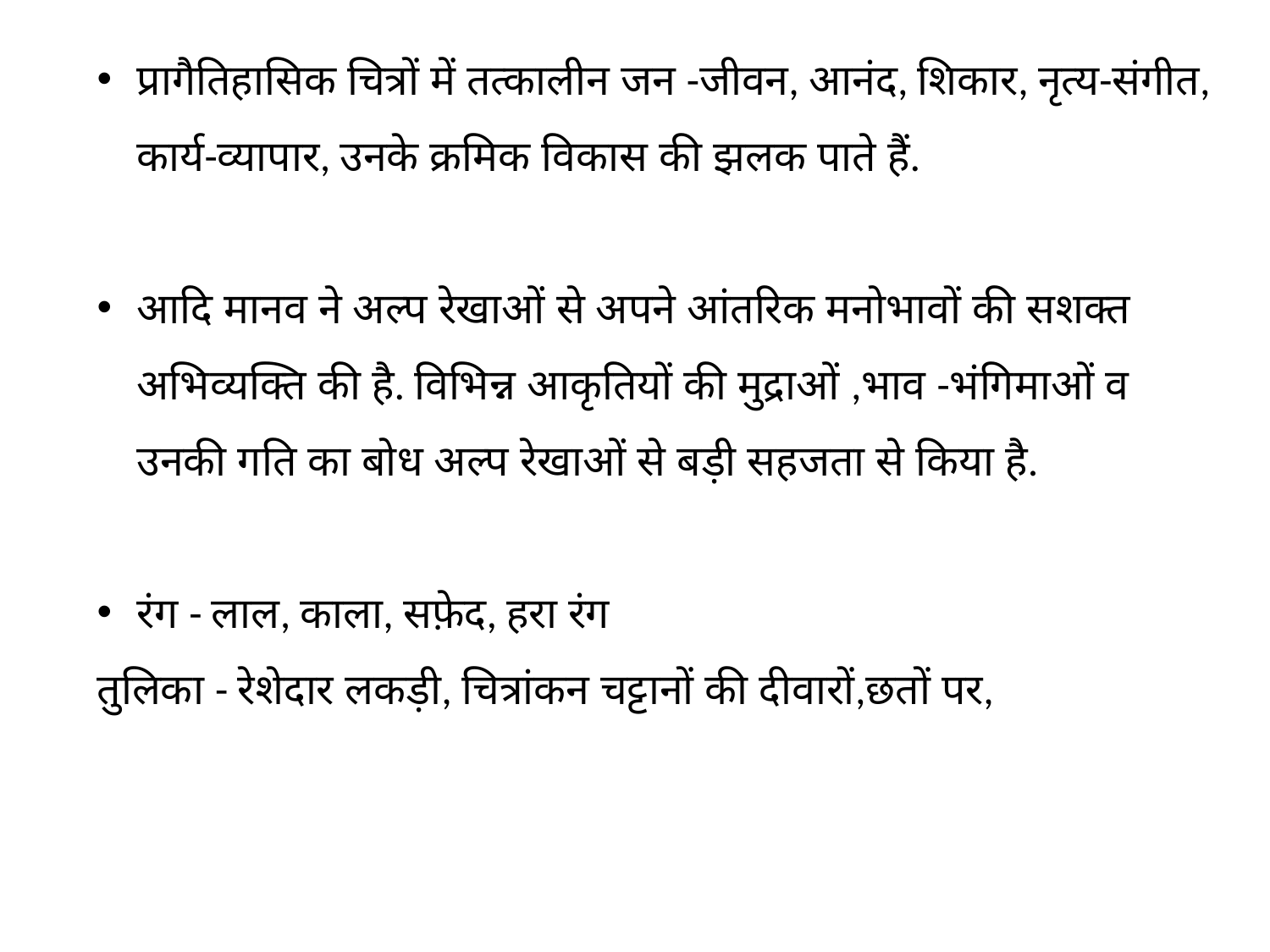

प्रागैतिहासिक चित्रों में तत्कालीन जन -जीवन, आनंद, शिकार, नृत्य-संगीत, कार्य-व्यापार, उनके क्रमिक विकास की झलक पाते हैं.

आदि मानव ने अल्प रेखाओं से अपने आंतरिक मनोभावों की सशक्त अभिव्यक्ति की है. विभिन्न आकृतियों की मुद्राओं ,भाव -भंगिमाओं व उनकी गति का बोध अल्प रेखाओं से बड़ी सहजता से किया है.

रंग - लाल, काला, सफ़ेद, हरा रंग
तुलिका - रेशेदार लकड़ी, चित्रांकन चट्टानों की दीवारों,छतों पर,